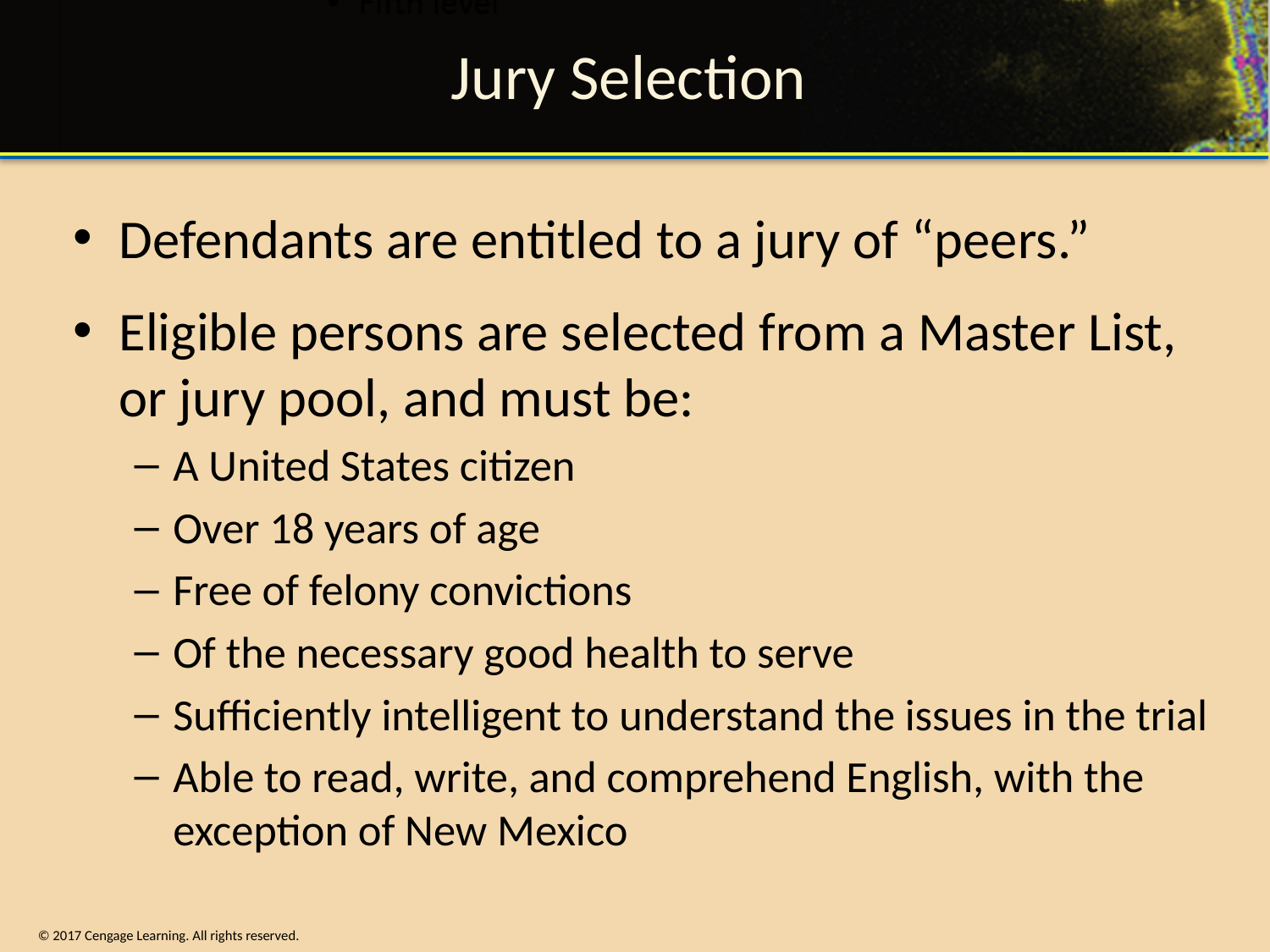

# Jury Selection
Defendants are entitled to a jury of “peers.”
Eligible persons are selected from a Master List, or jury pool, and must be:
A United States citizen
Over 18 years of age
Free of felony convictions
Of the necessary good health to serve
Sufficiently intelligent to understand the issues in the trial
Able to read, write, and comprehend English, with the exception of New Mexico